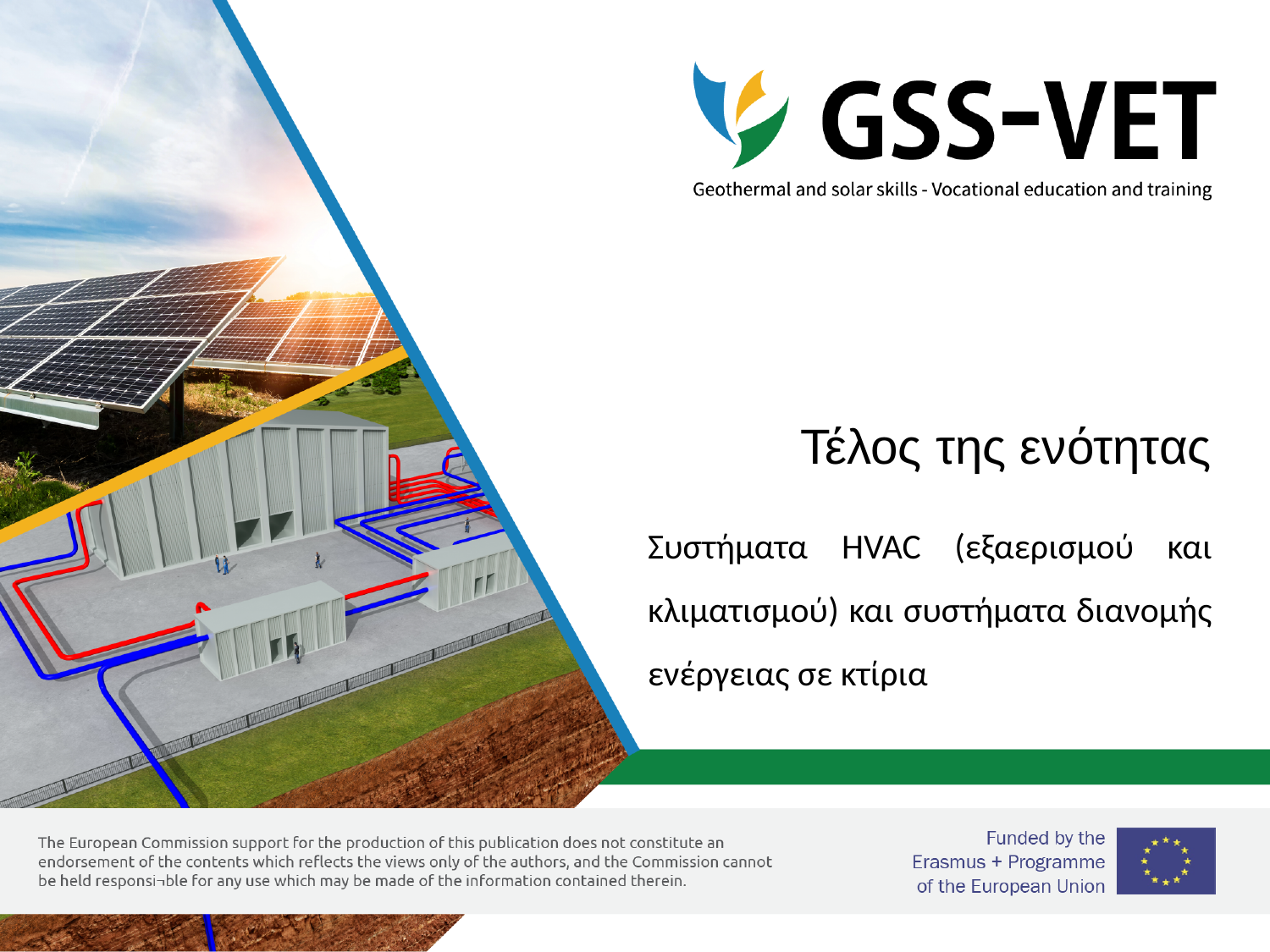

# Τέλος της ενότητας
Συστήματα HVAC (εξαερισμού και κλιματισμού) και συστήματα διανομής ενέργειας σε κτίρια